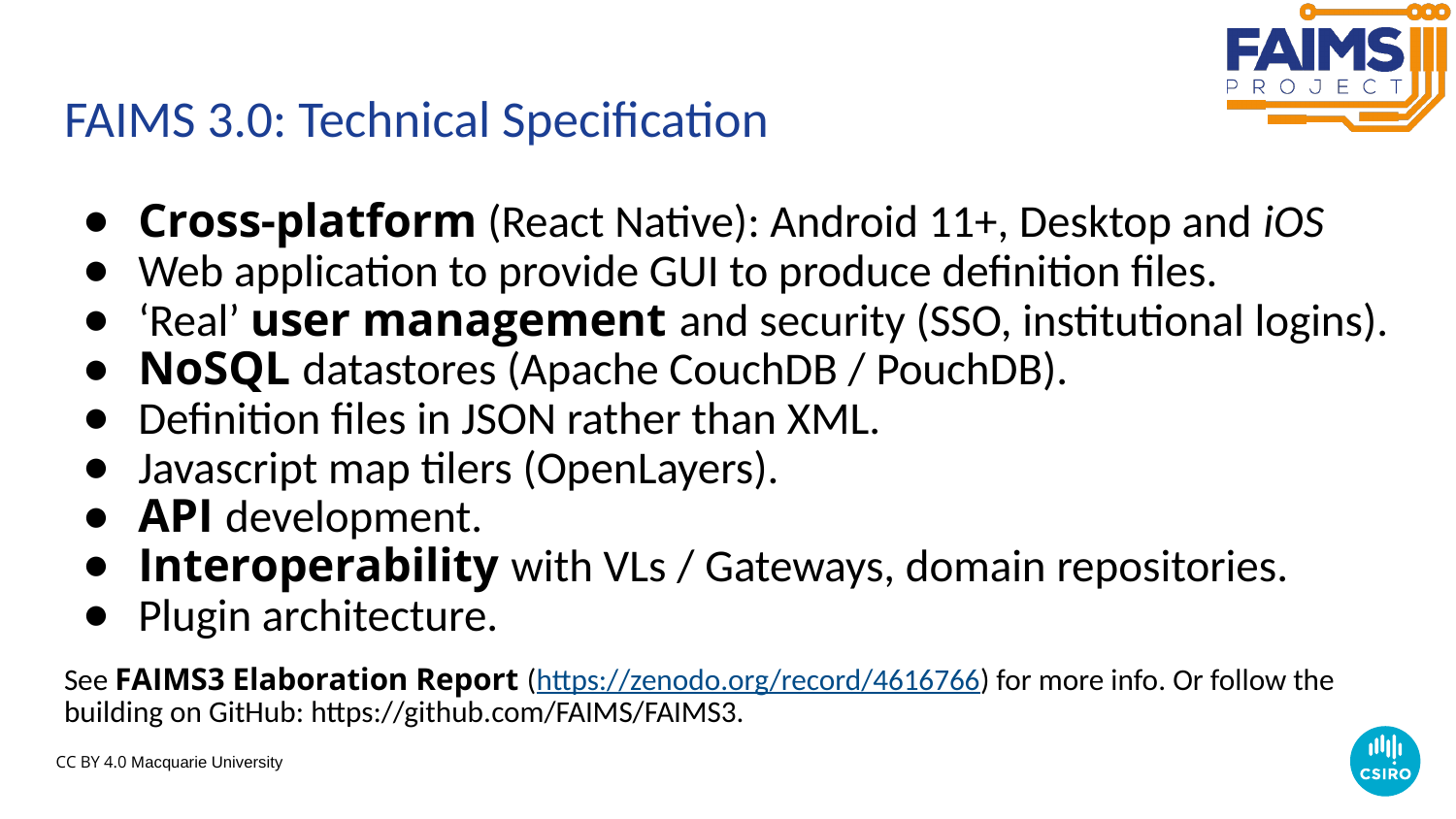

# FAIMS 3.0: Technical Specification
Cross-platform (React Native): Android 11+, Desktop and iOS
Web application to provide GUI to produce definition files.
‘Real’ user management and security (SSO, institutional logins).
NoSQL datastores (Apache CouchDB / PouchDB).
Definition files in JSON rather than XML.
Javascript map tilers (OpenLayers).
API development.
Interoperability with VLs / Gateways, domain repositories.
Plugin architecture.
See FAIMS3 Elaboration Report (https://zenodo.org/record/4616766) for more info. Or follow the building on GitHub: https://github.com/FAIMS/FAIMS3.